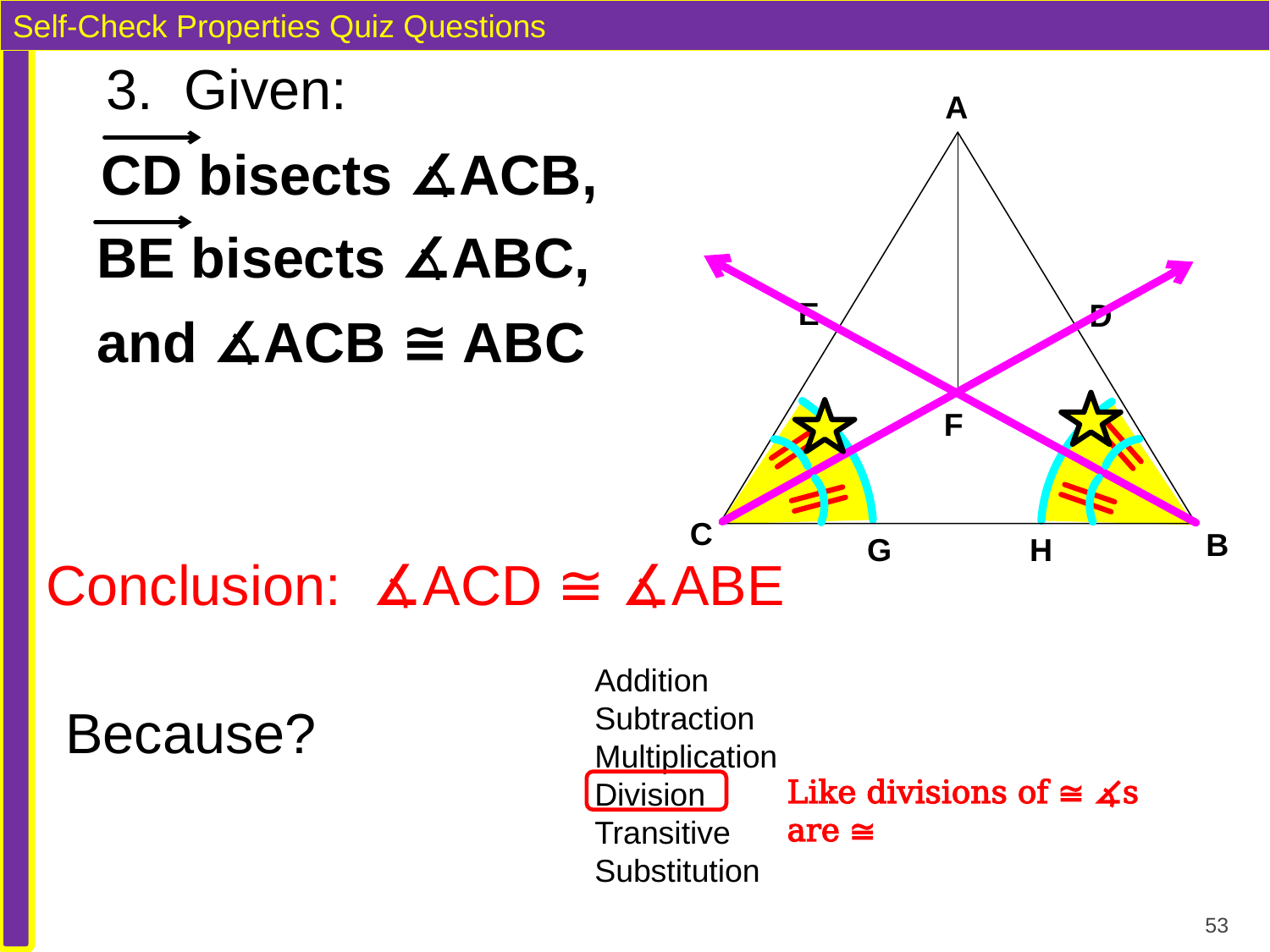

Self-Check Properties Quiz Questions

3.  Given:
A
E
D
F
C
B
G
H
CD bisects ∡ACB,

BE bisects ∡ABC,
and ∡ACB ≅ ABC

Conclusion:  ∡ACD ≅ ∡ABE
Addition
Subtraction
Multiplication
Division
Transitive
Substitution
Because?
Like divisions of ≅ ∡s  are ≅

53